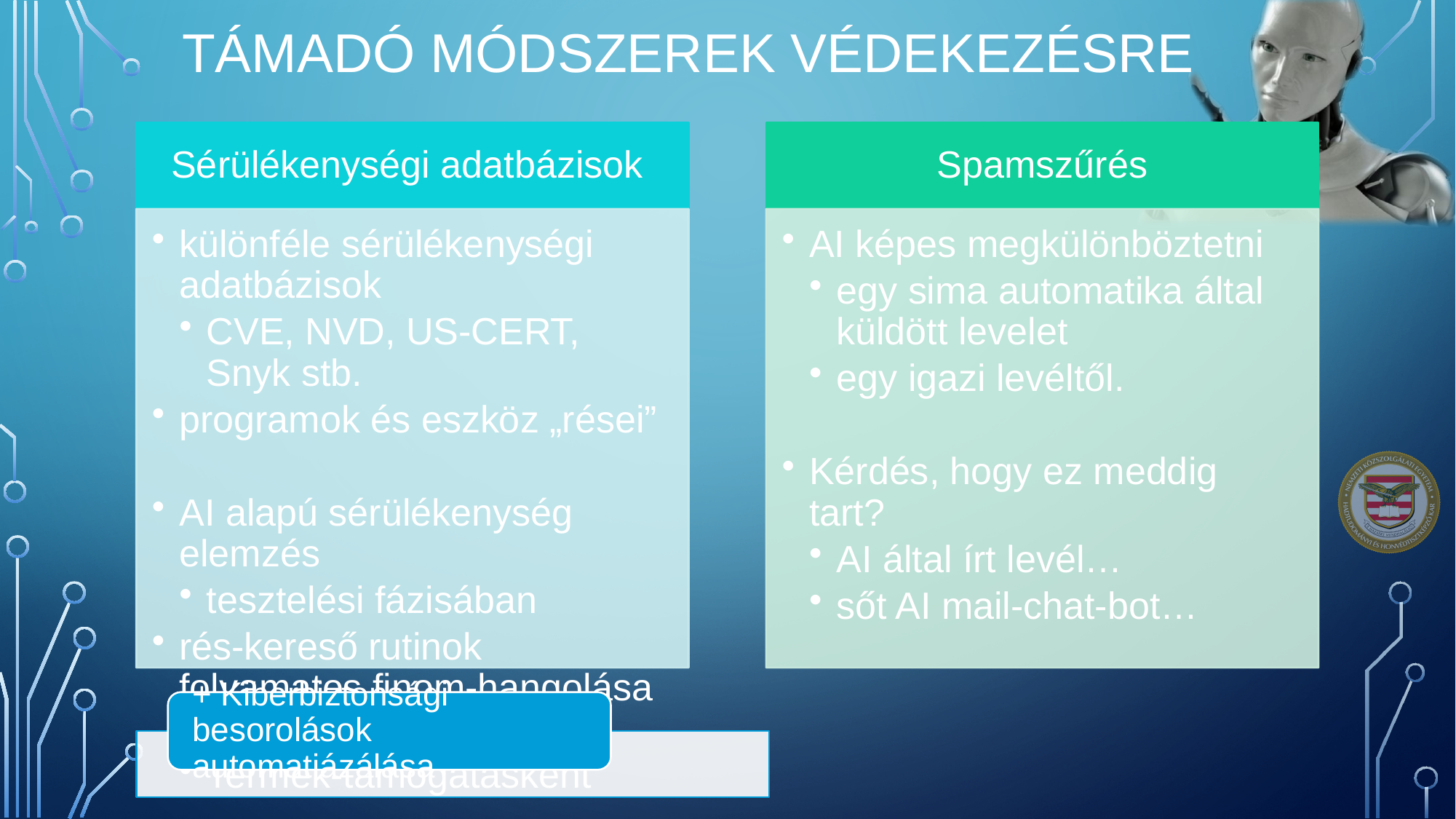

# támadó módszerek védekezésre
Sérülékenységi adatbázisok
különféle sérülékenységi adatbázisok
CVE, NVD, US-CERT, Snyk stb.
programok és eszköz „rései”

AI alapú sérülékenység elemzés
tesztelési fázisában
rés-kereső rutinok folyamatos finom-hangolása és tanításával.
Termék-támogatásként
Spamszűrés
AI képes megkülönböztetni
egy sima automatika által küldött levelet
egy igazi levéltől.

Kérdés, hogy ez meddig tart?
AI által írt levél…
sőt AI mail-chat-bot…

+ Kiberbiztonsági besorolások automatiázálása